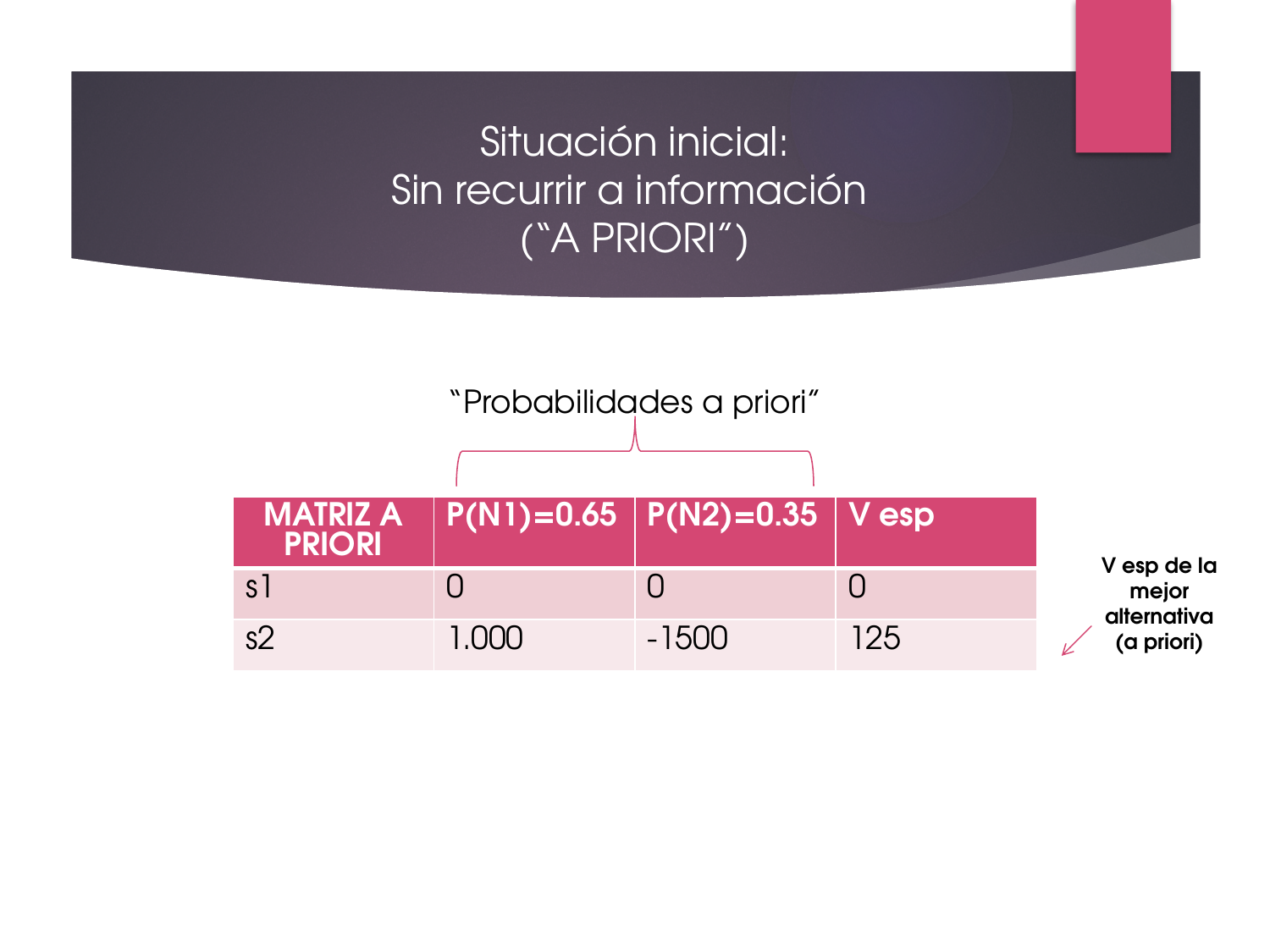

# Situación inicial: Sin recurrir a información (“A PRIORI”)

“Probabilidades a priori”
| MATRIZ A PRIORI | P(N1)=0.65 | P(N2)=0.35 | V esp |
| --- | --- | --- | --- |
| s1 | 0 | 0 | 0 |
| s2 | 1.000 | -1500 | 125 |
V esp de la mejor alternativa (a priori)